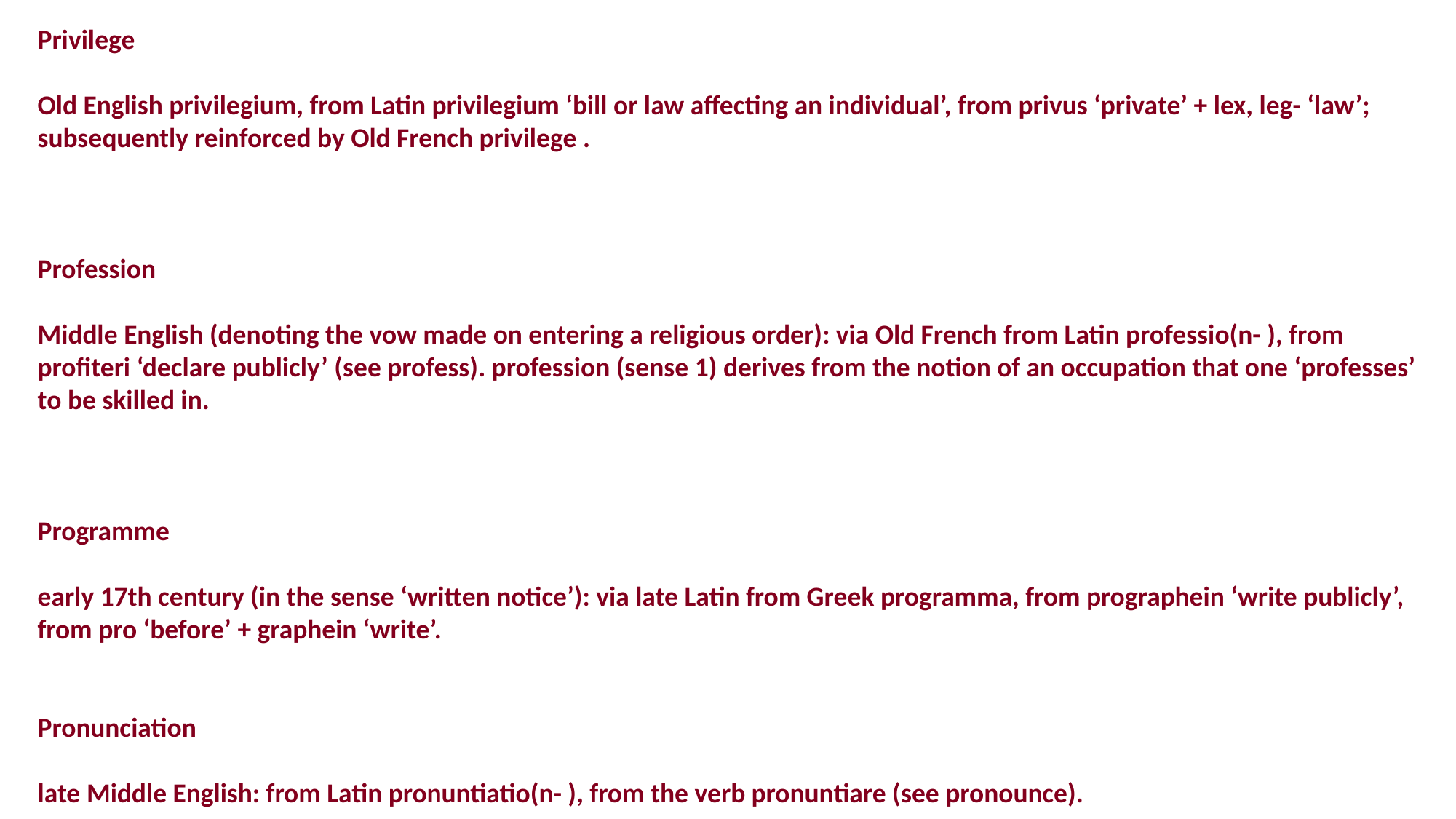

Privilege

Old English privilegium, from Latin privilegium ‘bill or law affecting an individual’, from privus ‘private’ + lex, leg- ‘law’; subsequently reinforced by Old French privilege .

Profession

Middle English (denoting the vow made on entering a religious order): via Old French from Latin professio(n- ), from profiteri ‘declare publicly’ (see profess). profession (sense 1) derives from the notion of an occupation that one ‘professes’ to be skilled in.

Programme

early 17th century (in the sense ‘written notice’): via late Latin from Greek programma, from prographein ‘write publicly’, from pro ‘before’ + graphein ‘write’.

Pronunciation

late Middle English: from Latin pronuntiatio(n- ), from the verb pronuntiare (see pronounce).